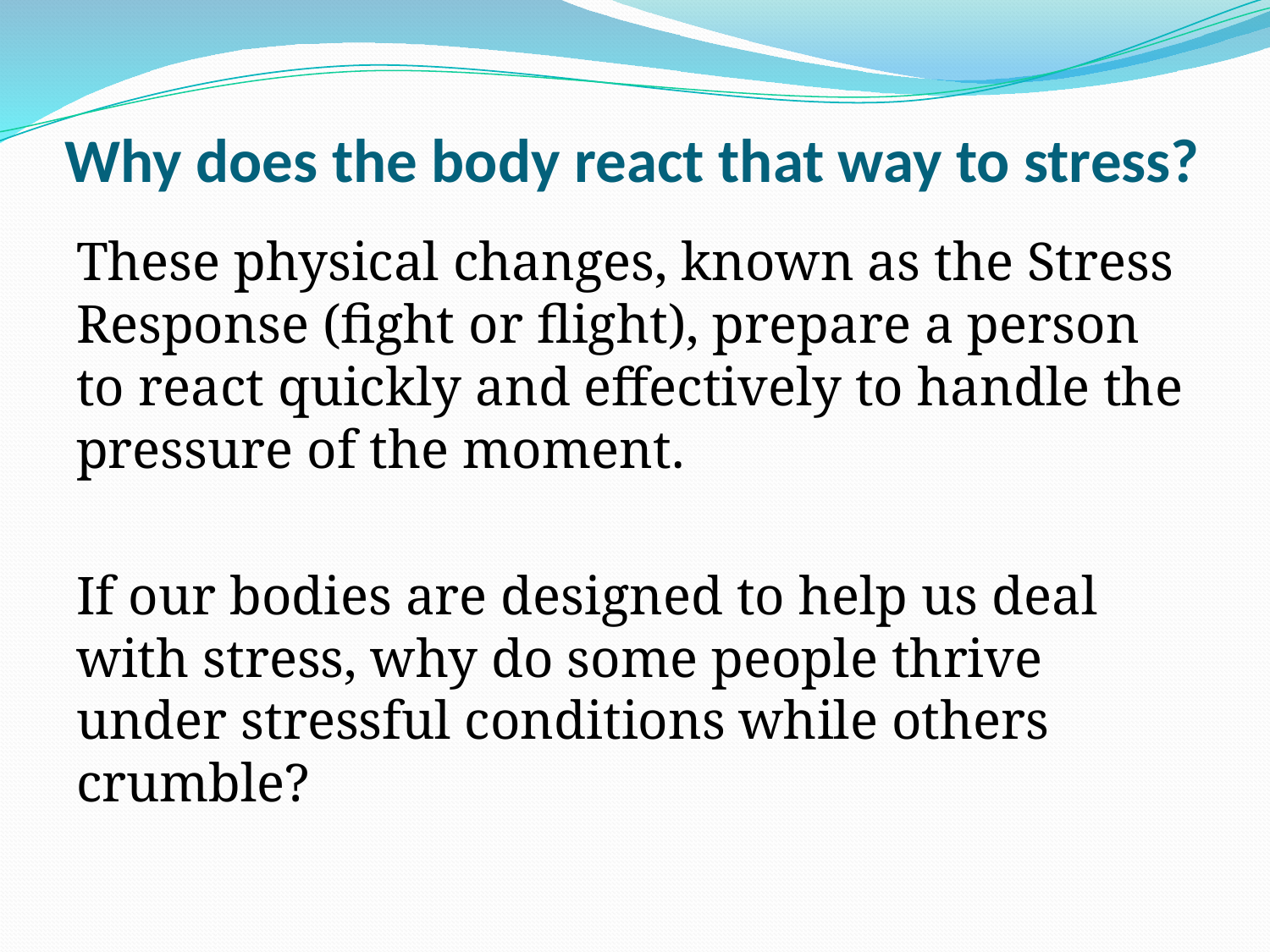

# Why does the body react that way to stress?
These physical changes, known as the Stress Response (fight or flight), prepare a person to react quickly and effectively to handle the pressure of the moment.

If our bodies are designed to help us deal with stress, why do some people thrive under stressful conditions while others crumble?